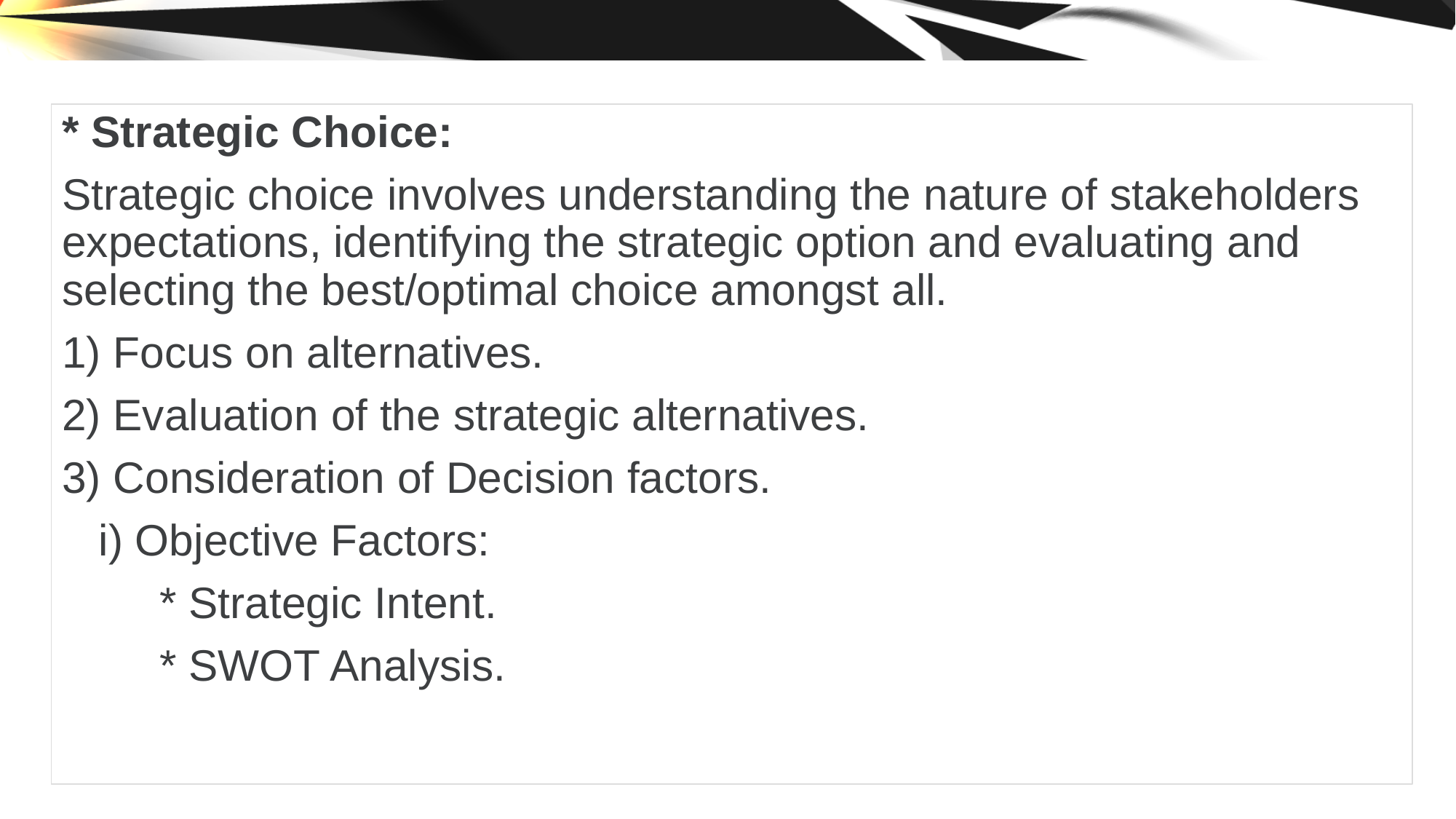

* Strategic Choice:
Strategic choice involves understanding the nature of stakeholders expectations, identifying the strategic option and evaluating and selecting the best/optimal choice amongst all.
1) Focus on alternatives.
2) Evaluation of the strategic alternatives.
3) Consideration of Decision factors.
   i) Objective Factors:
        * Strategic Intent.
        * SWOT Analysis.